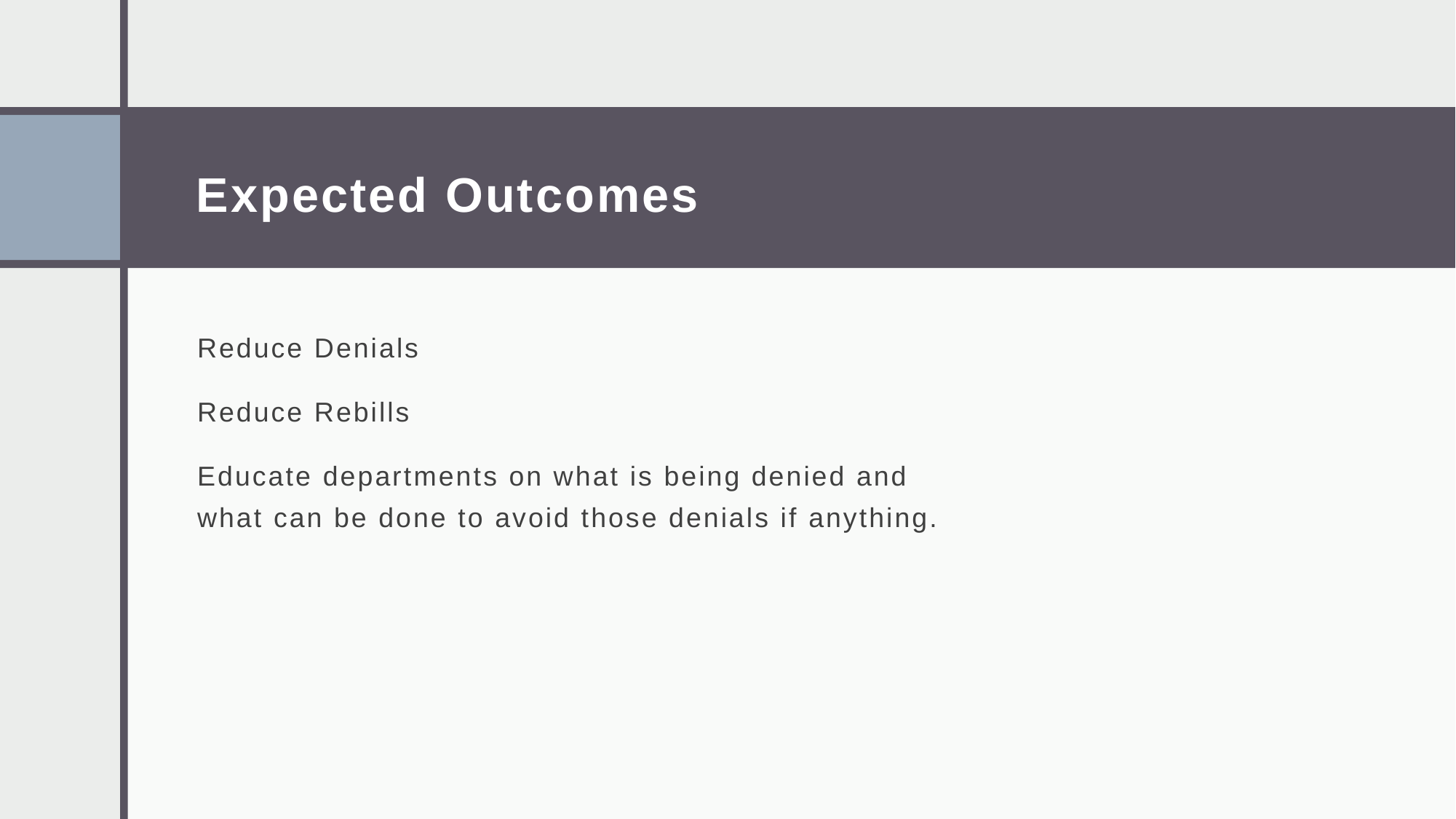

# Expected Outcomes
Reduce Denials
Reduce Rebills
Educate departments on what is being denied and what can be done to avoid those denials if anything.